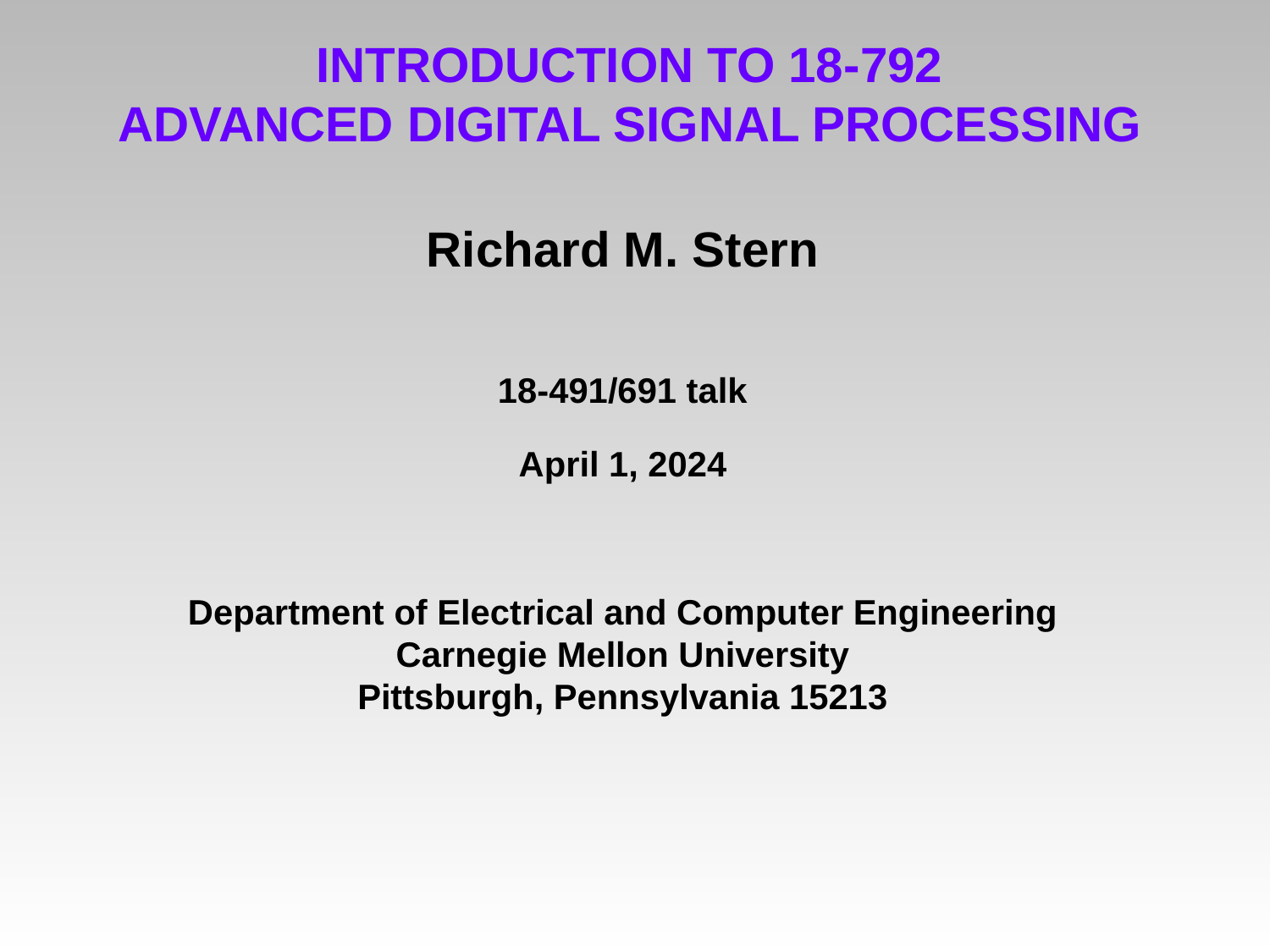

# INTRODUCTION TO 18-792 ADVANCED DIGITAL SIGNAL PROCESSING
Richard M. Stern
18-491/691 talk
April 1, 2024

Department of Electrical and Computer Engineering
Carnegie Mellon University
Pittsburgh, Pennsylvania 15213